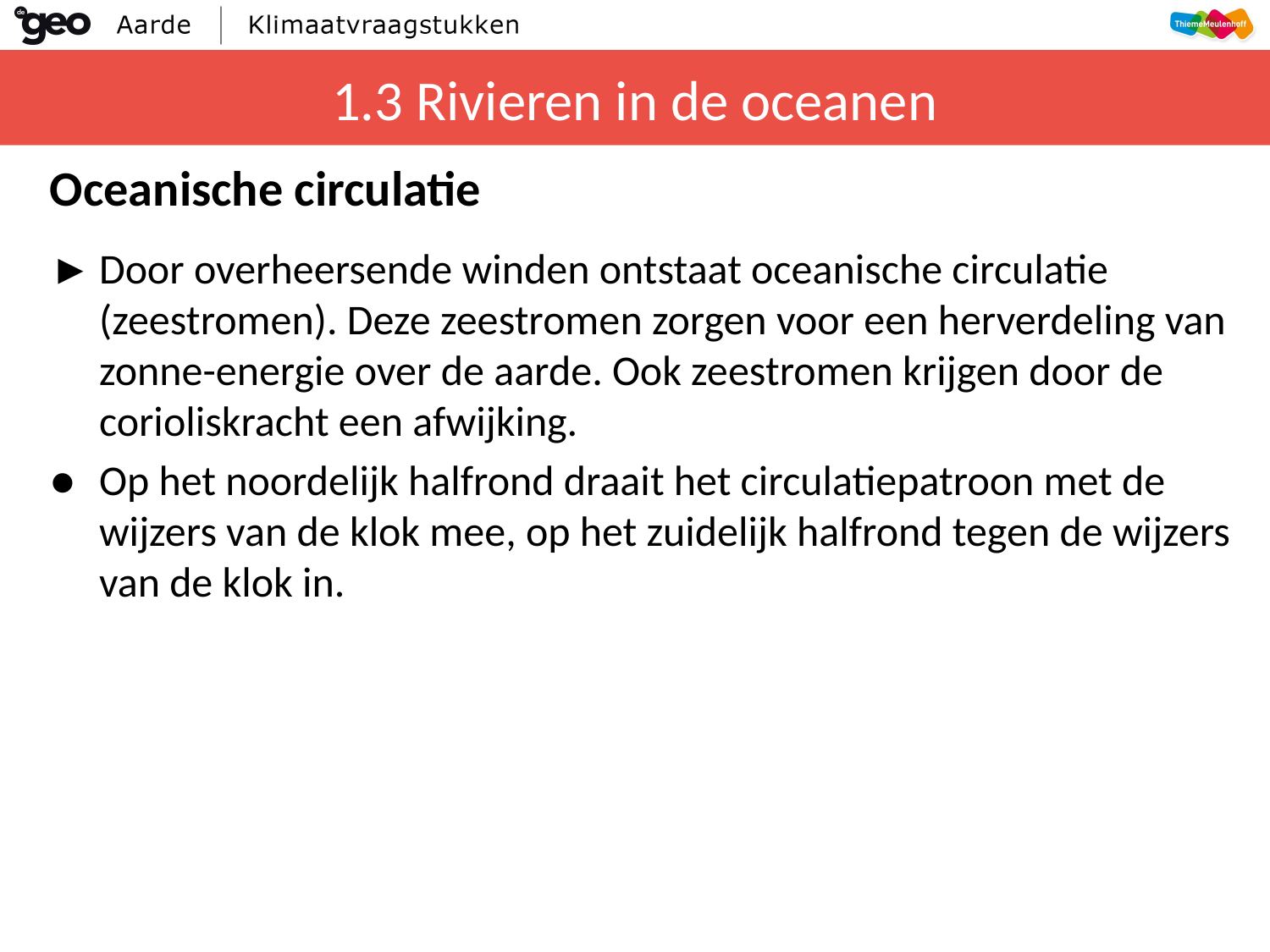

# 1.3 Rivieren in de oceanen
Oceanische circulatie
►	Door overheersende winden ontstaat oceanische circulatie (zeestromen). Deze zeestromen zorgen voor een herverdeling van zonne-energie over de aarde. Ook zeestromen krijgen door de corioliskracht een afwijking.
●	Op het noordelijk halfrond draait het circulatiepatroon met de wijzers van de klok mee, op het zuidelijk halfrond tegen de wijzers van de klok in.